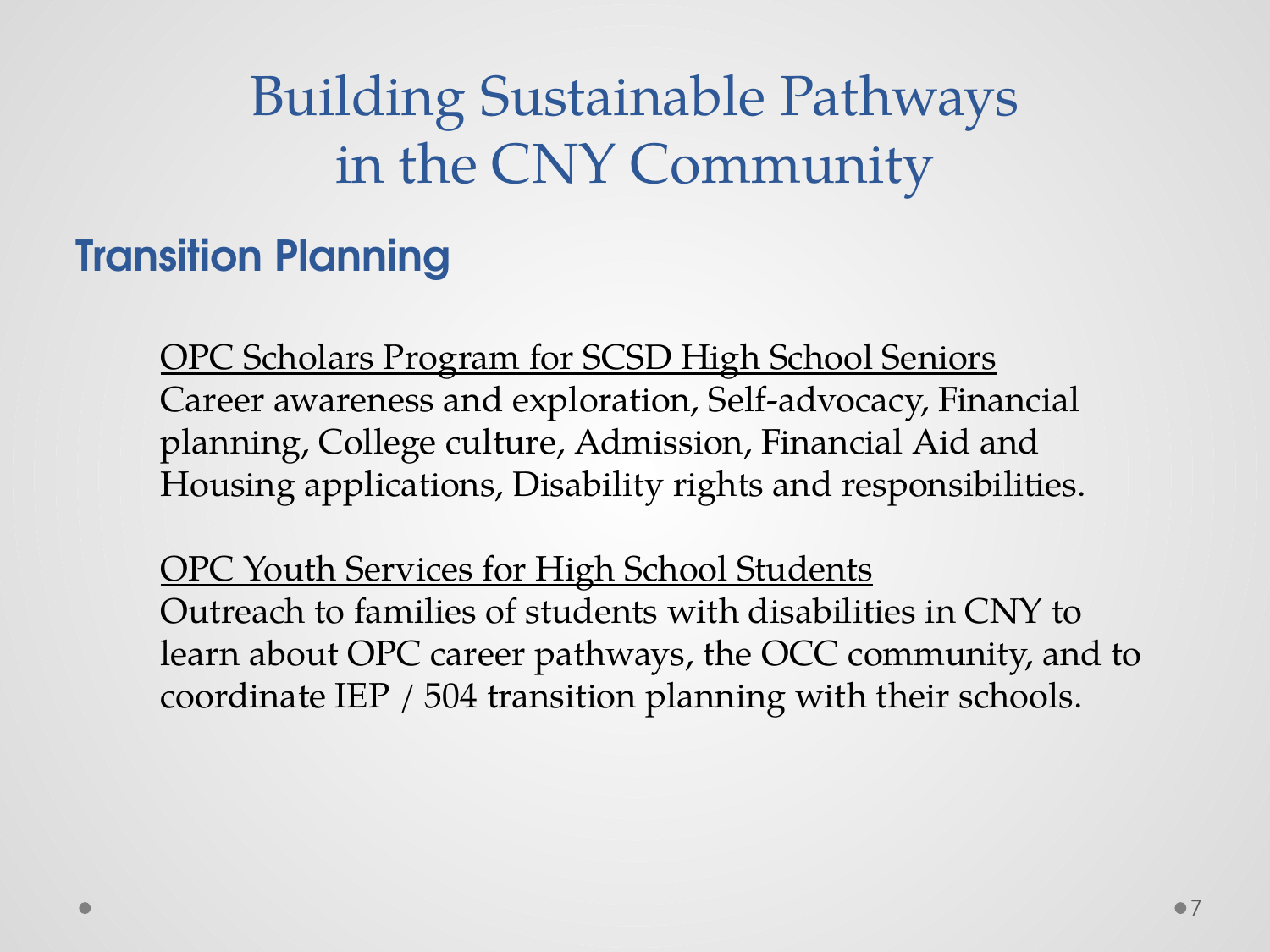

Building Sustainable Pathways
in the CNY Community
Transition Planning

OPC Scholars Program for SCSD High School Seniors
Career awareness and exploration, Self-advocacy, Financial planning, College culture, Admission, Financial Aid and Housing applications, Disability rights and responsibilities.

OPC Youth Services for High School Students
Outreach to families of students with disabilities in CNY to learn about OPC career pathways, the OCC community, and to coordinate IEP / 504 transition planning with their schools.
7